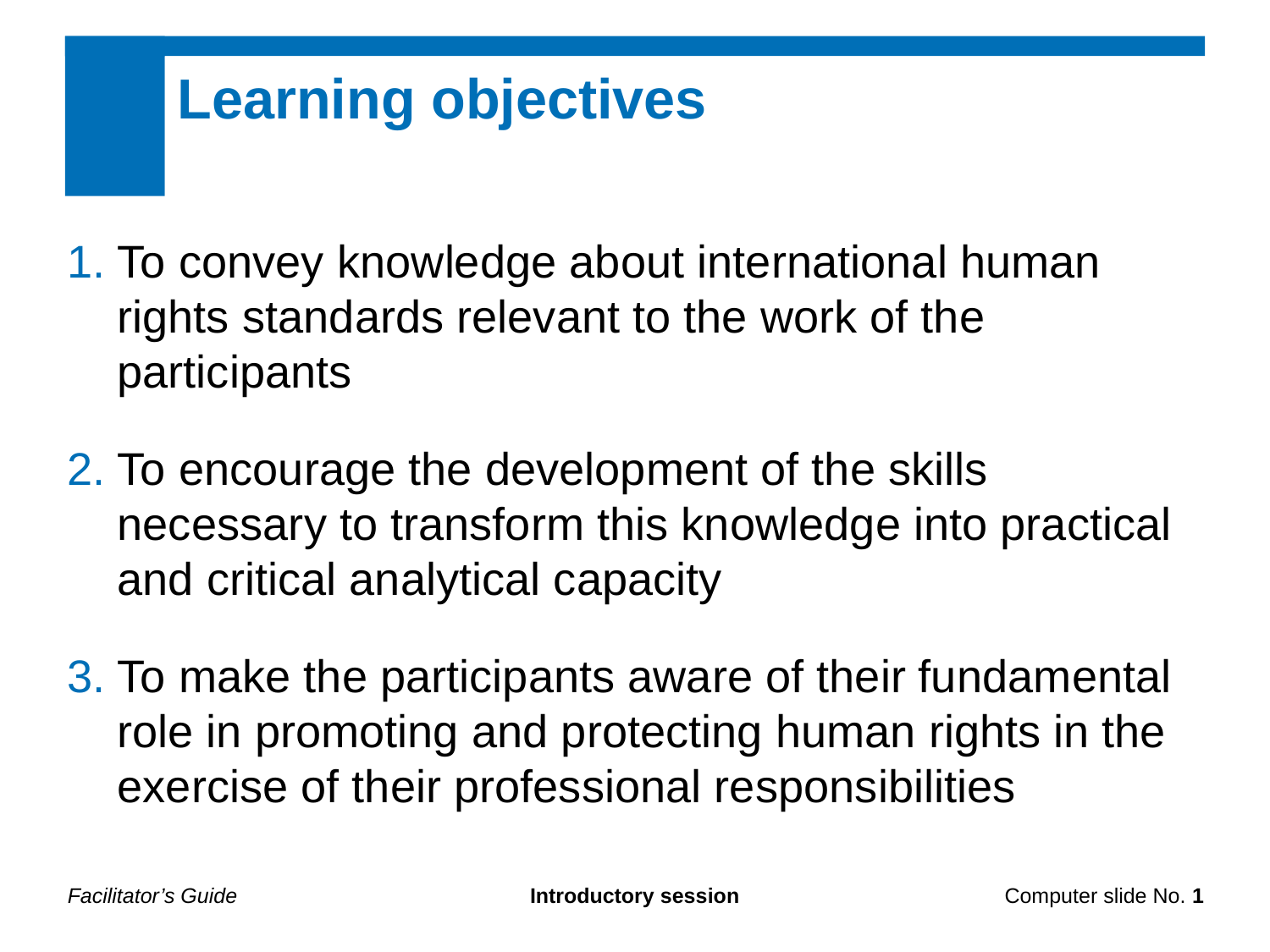

Learning objectives
To convey knowledge about international human rights standards relevant to the work of the participants
To encourage the development of the skills necessary to transform this knowledge into practical and critical analytical capacity
To make the participants aware of their fundamental role in promoting and protecting human rights in the exercise of their professional responsibilities
Facilitator’s Guide
Introductory session
Computer slide No. 1